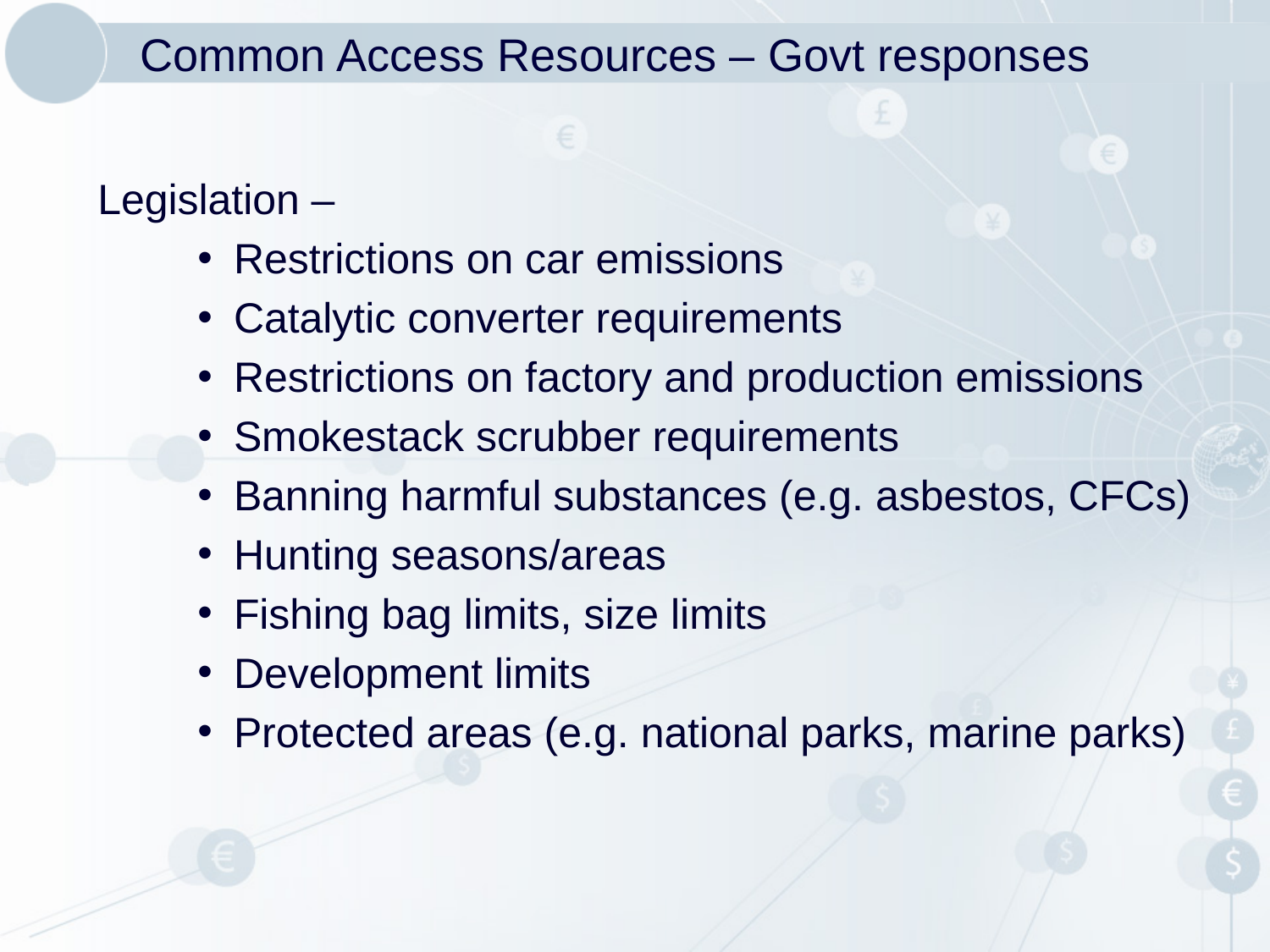

# Common Access Resources – Govt responses
Legislation –
Restrictions on car emissions
Catalytic converter requirements
Restrictions on factory and production emissions
Smokestack scrubber requirements
Banning harmful substances (e.g. asbestos, CFCs)
Hunting seasons/areas
Fishing bag limits, size limits
Development limits
Protected areas (e.g. national parks, marine parks)